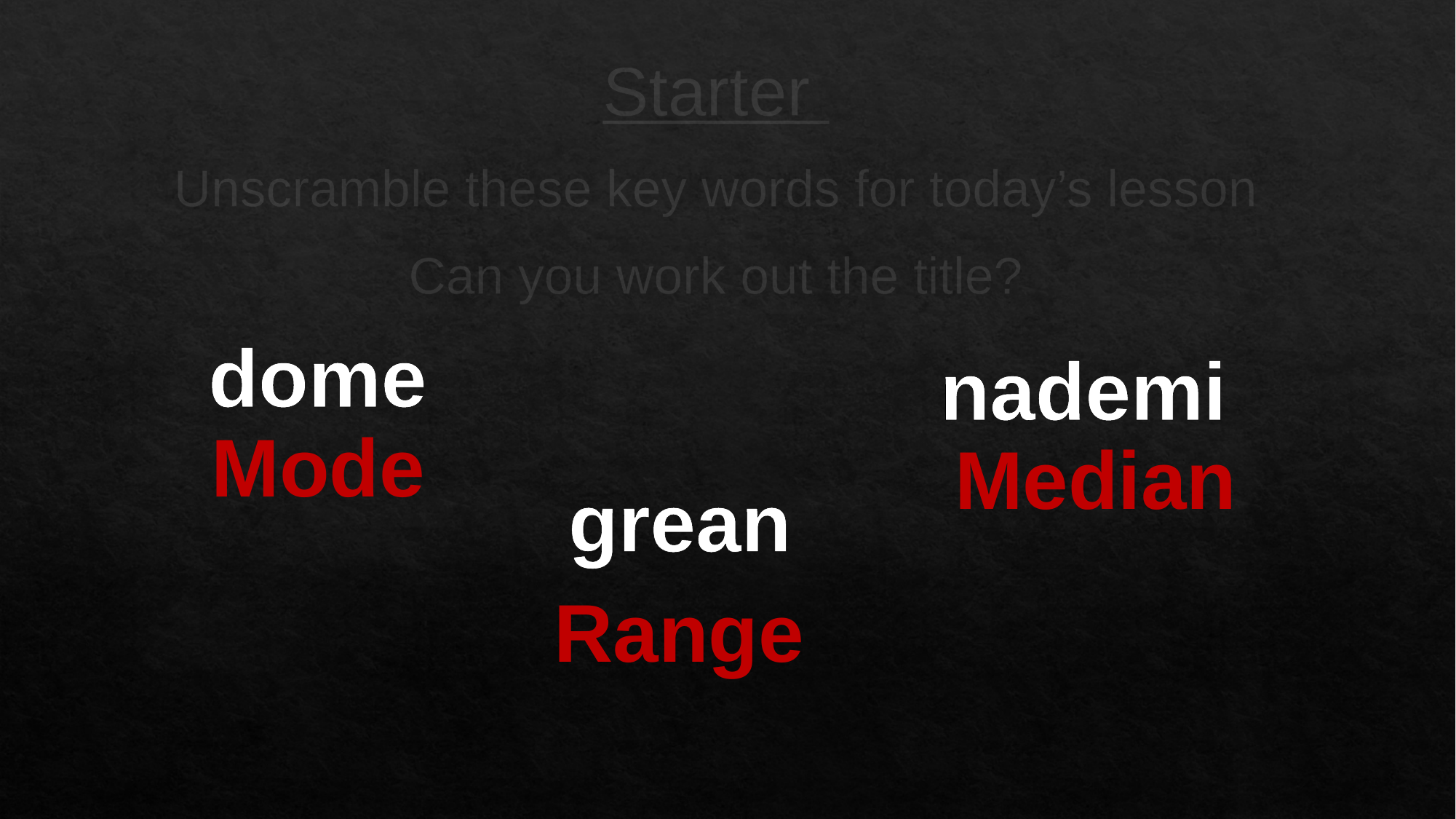

Starter
Unscramble these key words for today’s lesson
Can you work out the title?
dome
nademi
Mode
Median
grean
Range